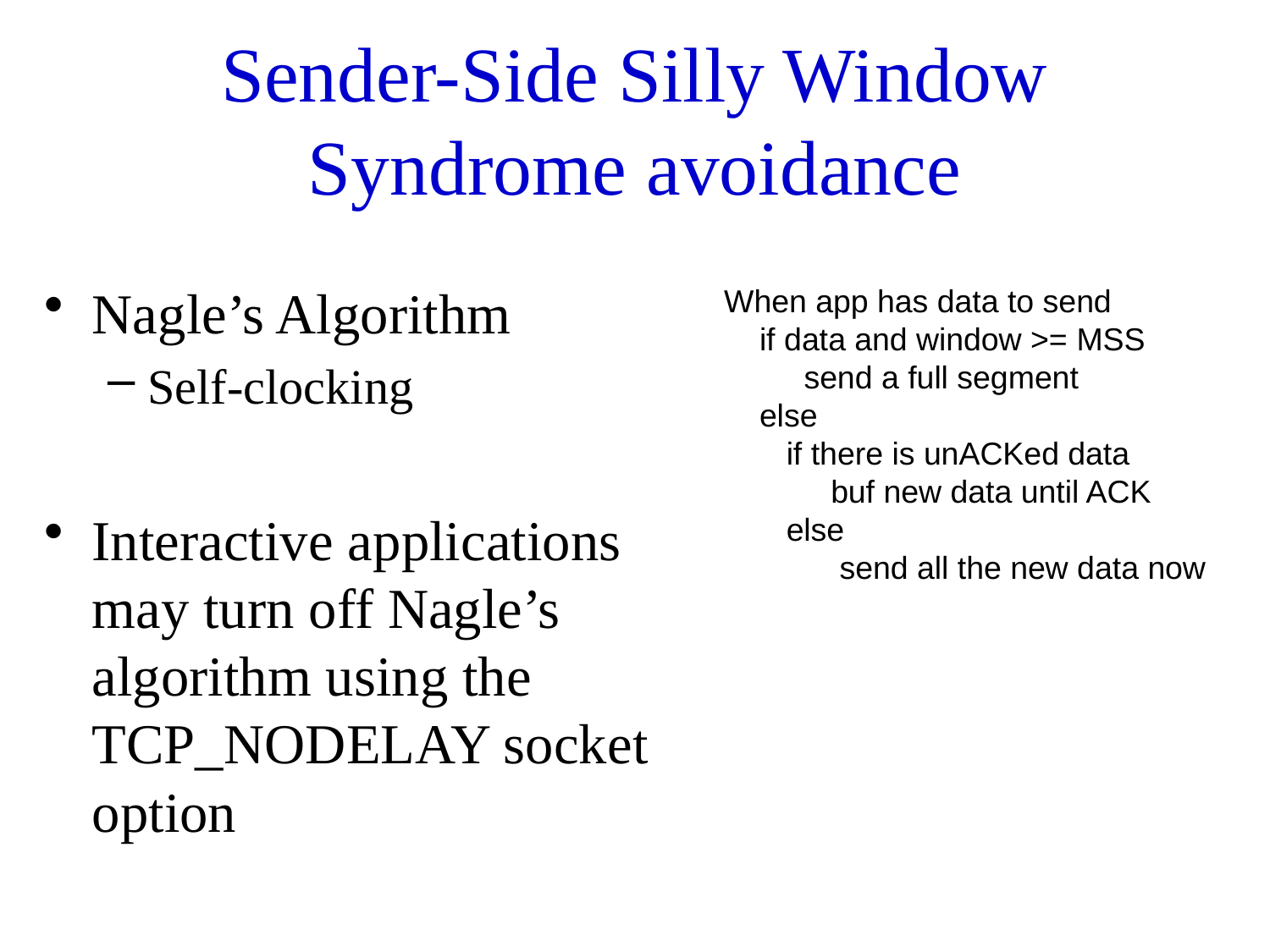

# Sender-Side Silly Window Syndrome avoidance
Nagle’s Algorithm
Self-clocking

Interactive applications may turn off Nagle’s algorithm using the TCP_NODELAY socket option

When app has data to send
    if data and window >= MSS
         send a full segment
    else
       if there is unACKed data
            buf new data until ACK
       else
             send all the new data now